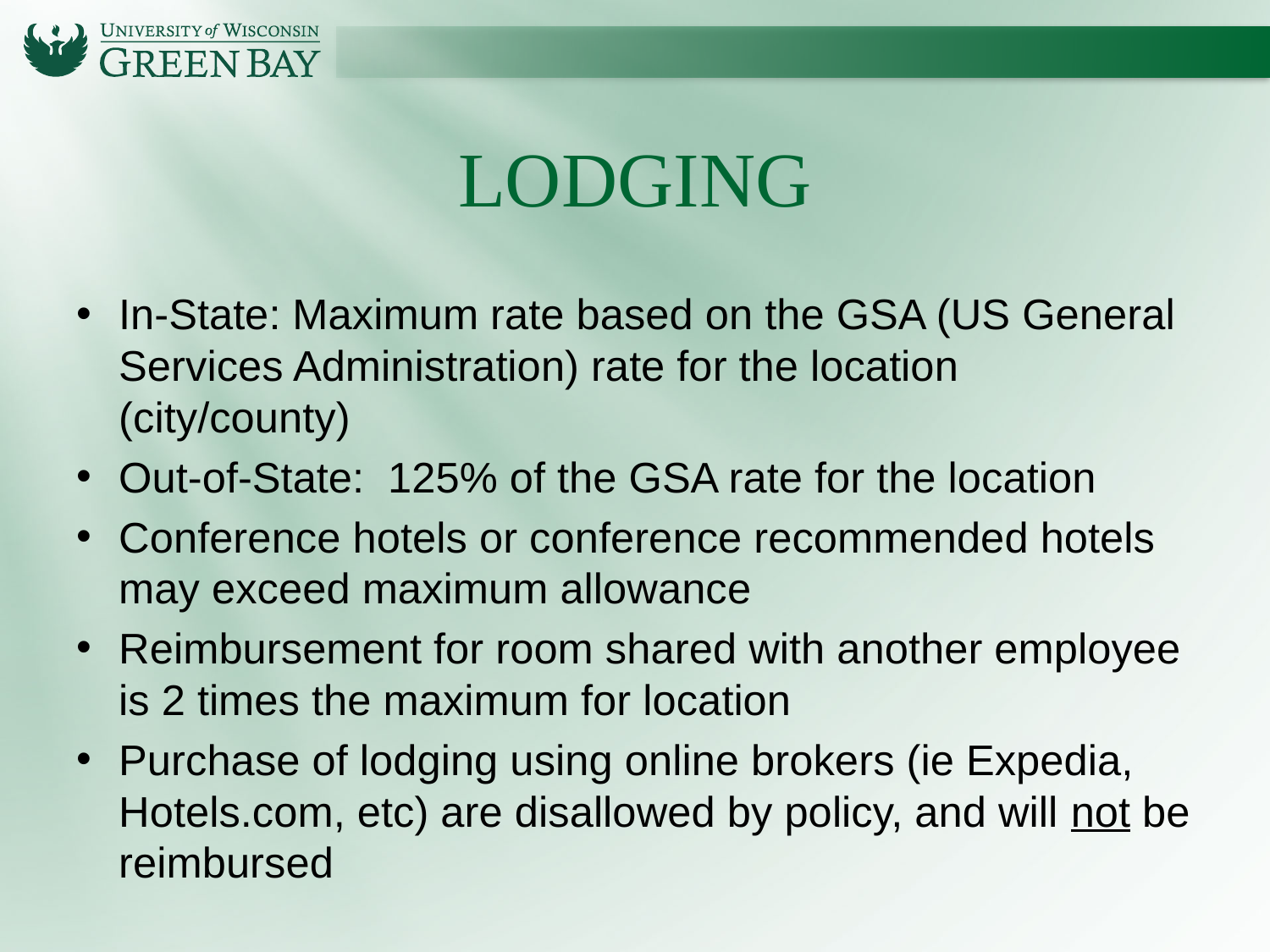

# Lodging
In-State: Maximum rate based on the GSA (US General Services Administration) rate for the location (city/county)
Out-of-State:  125% of the GSA rate for the location
Conference hotels or conference recommended hotels may exceed maximum allowance
Reimbursement for room shared with another employee is 2 times the maximum for location
Purchase of lodging using online brokers (ie Expedia, Hotels.com, etc) are disallowed by policy, and will not be reimbursed